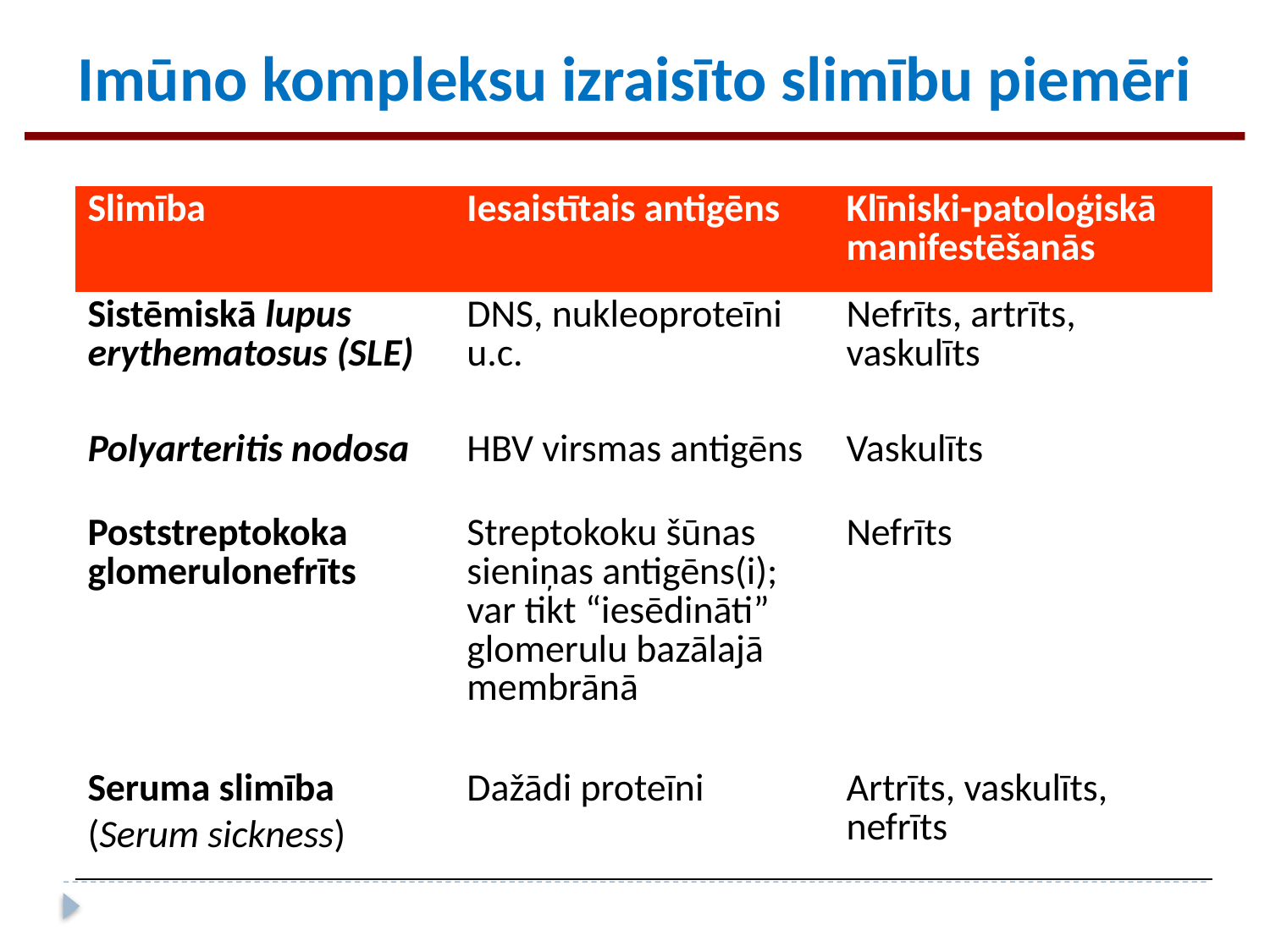

Imūno kompleksu izraisīto slimību piemēri

| Slimība | Iesaistītais antigēns | Klīniski-patoloģiskā manifestēšanās |
| --- | --- | --- |
| Sistēmiskā lupus erythematosus (SLE) | DNS, nukleoproteīni u.c. | Nefrīts, artrīts, vaskulīts |
| Polyarteritis nodosa | HBV virsmas antigēns | Vaskulīts |
| Poststreptokoka glomerulonefrīts | Streptokoku šūnas sieniņas antigēns(i); var tikt “iesēdināti” glomerulu bazālajā membrānā | Nefrīts |
| Seruma slimība (Serum sickness) | Dažādi proteīni | Artrīts, vaskulīts, nefrīts |